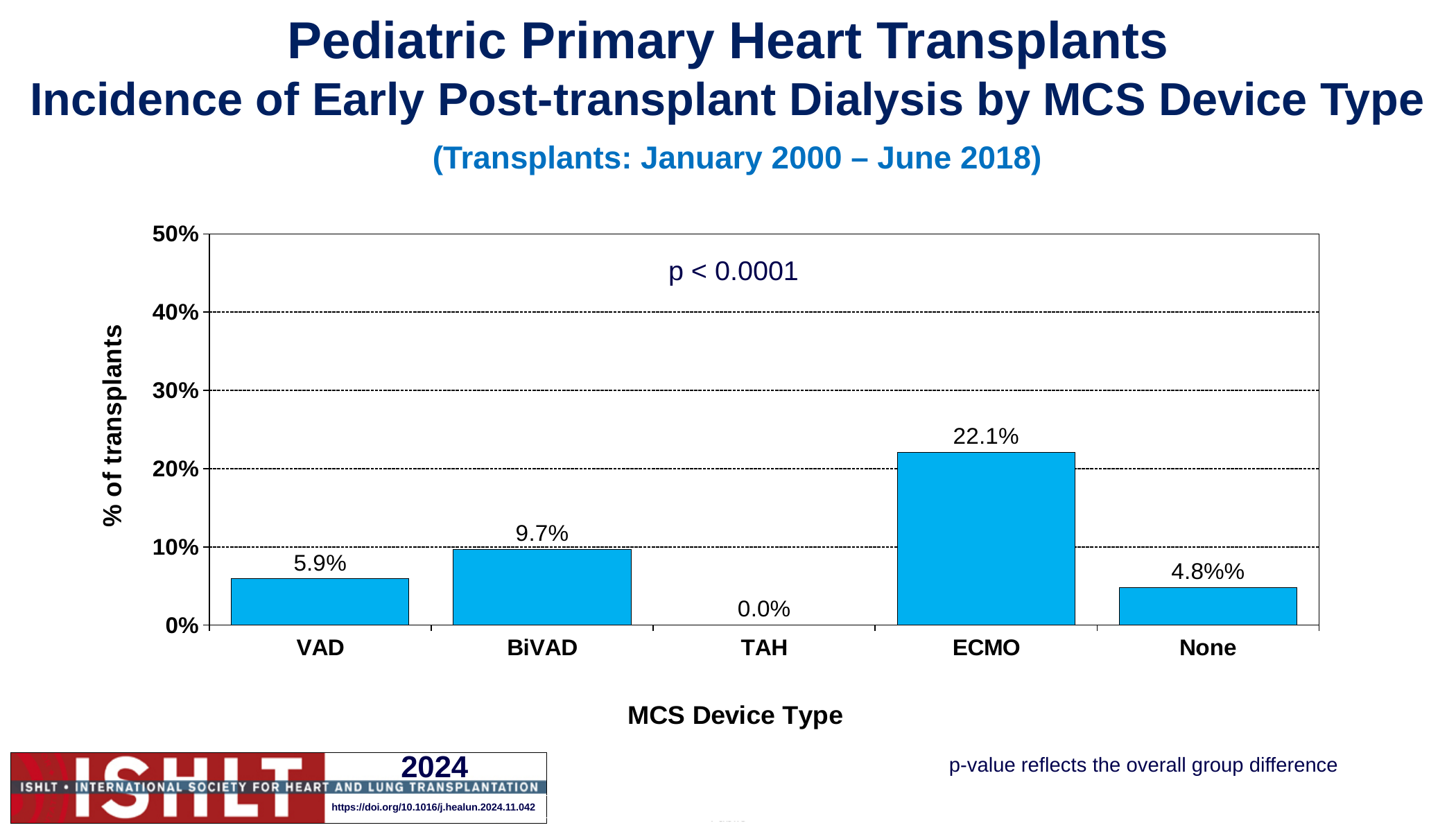

Pediatric Primary Heart Transplants
Incidence of Early Post-transplant Dialysis by MCS Device Type
(Transplants: January 2000 – June 2018)

[unsupported chart]

p-value reflects the overall group difference